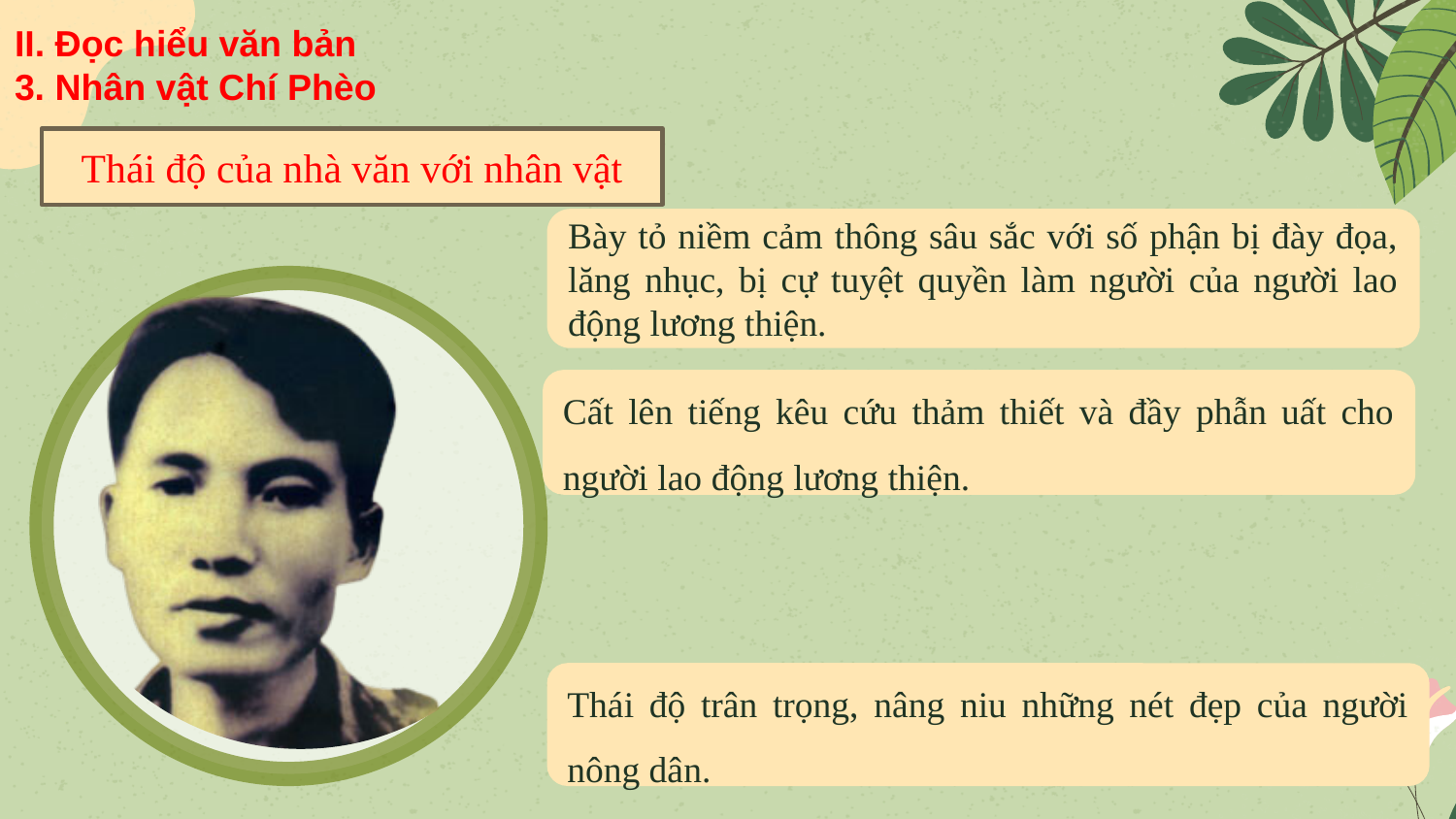

# II. Đọc hiểu văn bản 3. Nhân vật Chí Phèo
Thái độ của nhà văn với nhân vật
Bày tỏ niềm cảm thông sâu sắc với số phận bị đày đọa, lăng nhục, bị cự tuyệt quyền làm người của người lao động lương thiện.

Cất lên tiếng kêu cứu thảm thiết và đầy phẫn uất cho người lao động lương thiện.
Thái độ trân trọng, nâng niu những nét đẹp của người nông dân.